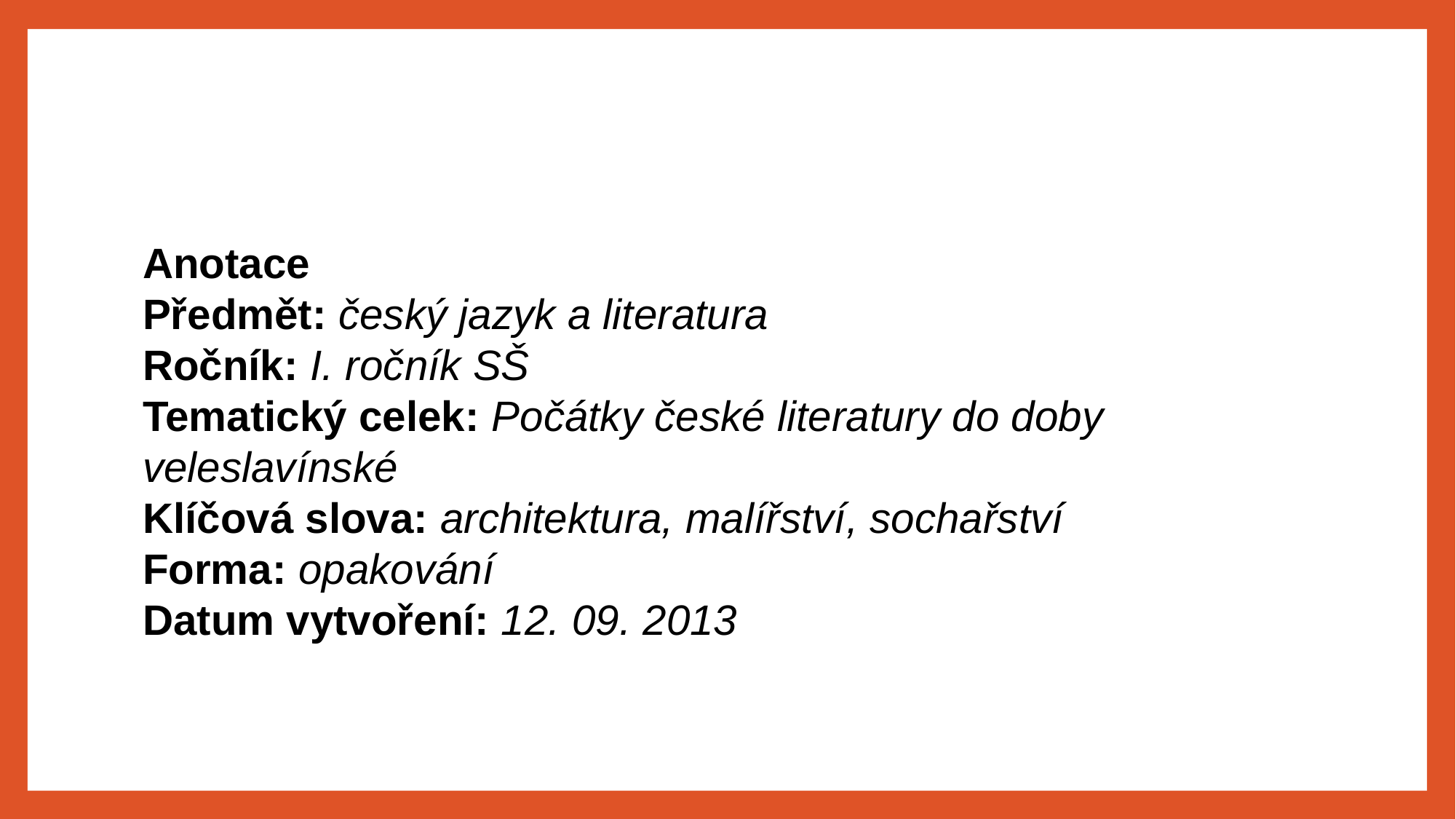

Anotace
Předmět: český jazyk a literatura
Ročník: I. ročník SŠ
Tematický celek: Počátky české literatury do doby veleslavínské
Klíčová slova: architektura, malířství, sochařství
Forma: opakování
Datum vytvoření: 12. 09. 2013